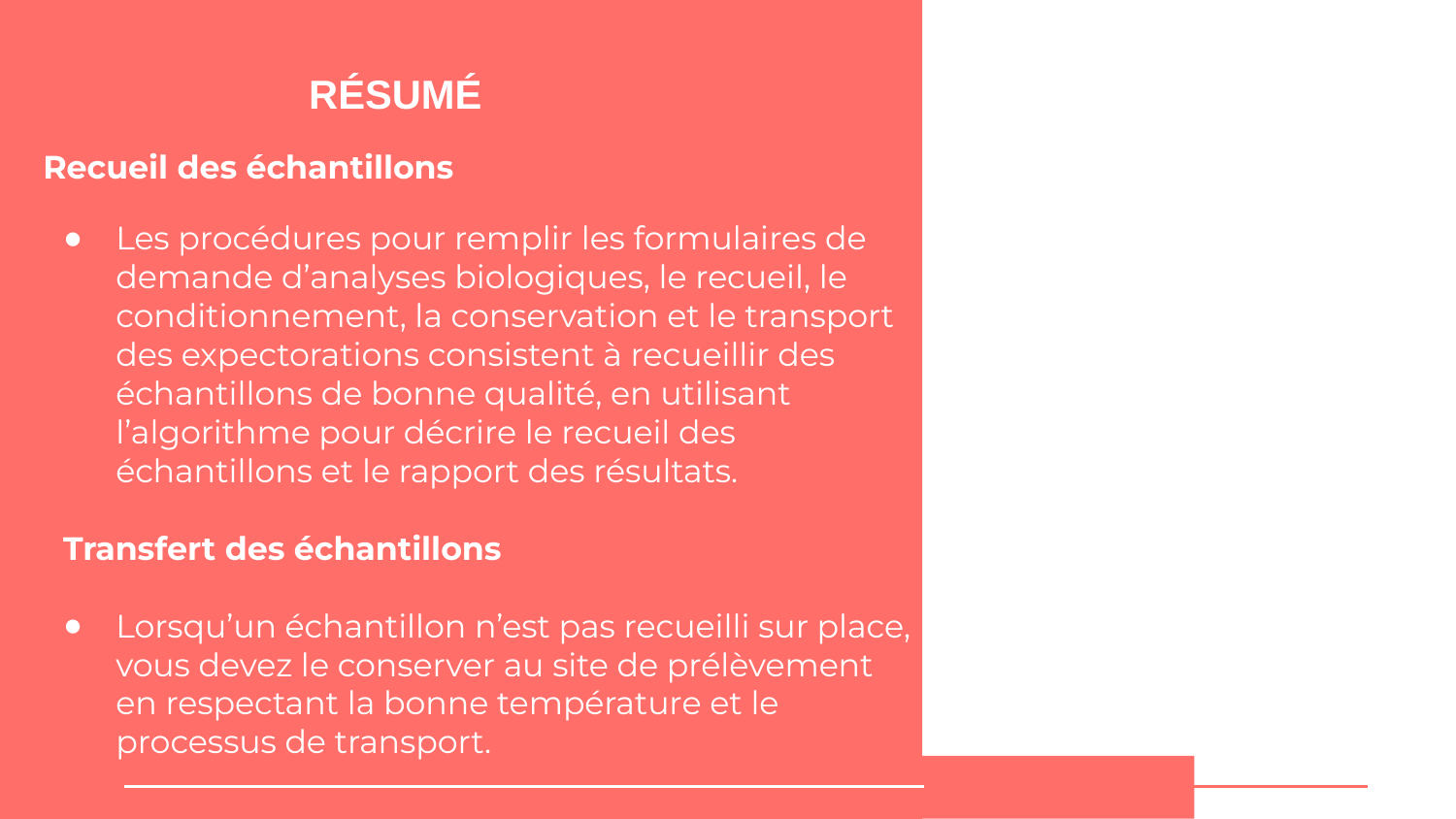

# RÉSUMÉ
Recueil des échantillons
Les procédures pour remplir les formulaires de demande d’analyses biologiques, le recueil, le conditionnement, la conservation et le transport des expectorations consistent à recueillir des échantillons de bonne qualité, en utilisant l’algorithme pour décrire le recueil des échantillons et le rapport des résultats.

Transfert des échantillons

Lorsqu’un échantillon n’est pas recueilli sur place, vous devez le conserver au site de prélèvement en respectant la bonne température et le processus de transport.